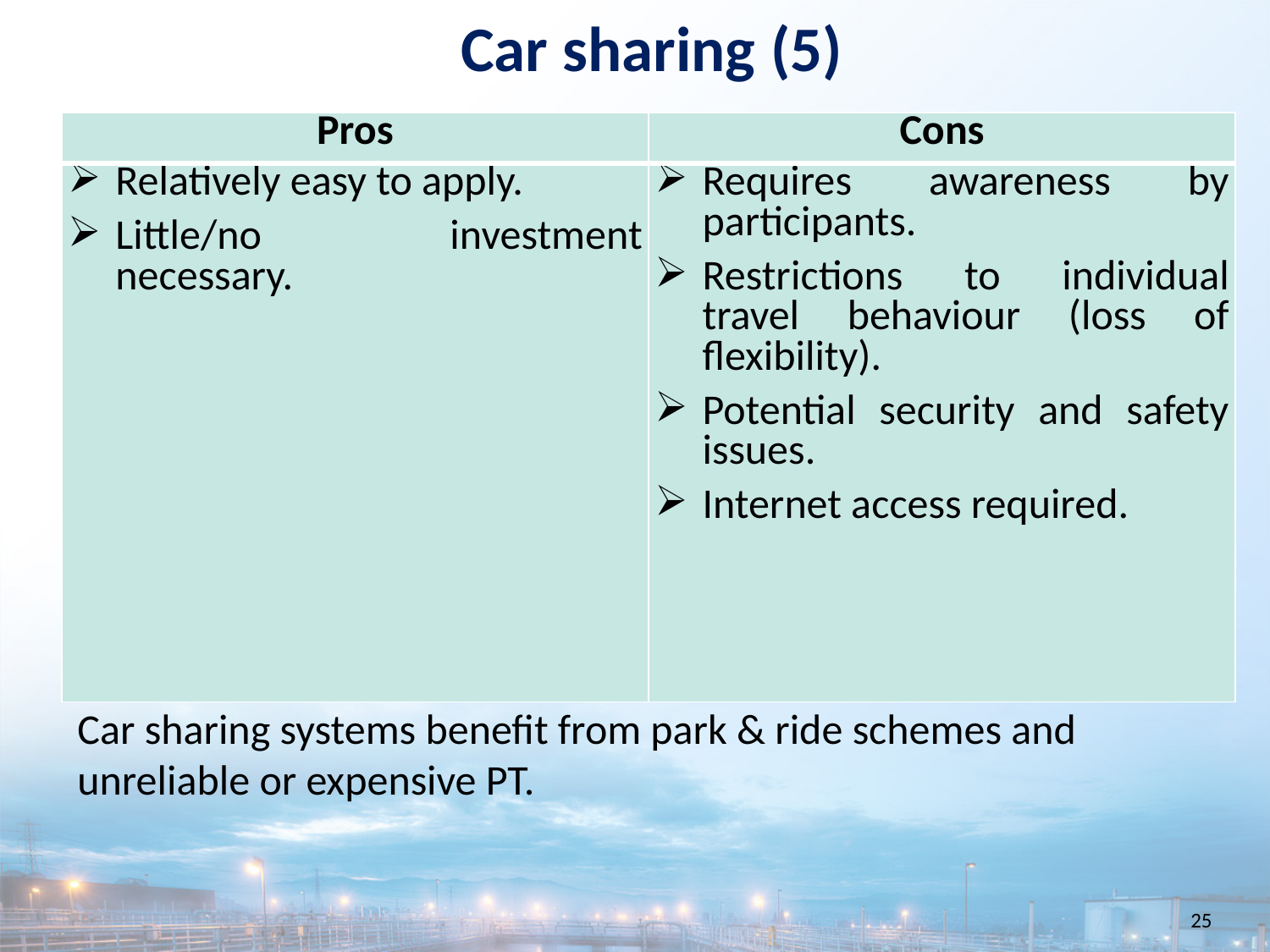

Car sharing (5)
| Pros | Cons |
| --- | --- |
| Relatively easy to apply. Little/no investment necessary. | Requires awareness by participants. Restrictions to individual travel behaviour (loss of flexibility). Potential security and safety issues. Internet access required. |
Car sharing systems benefit from park & ride schemes and unreliable or expensive PT.
25